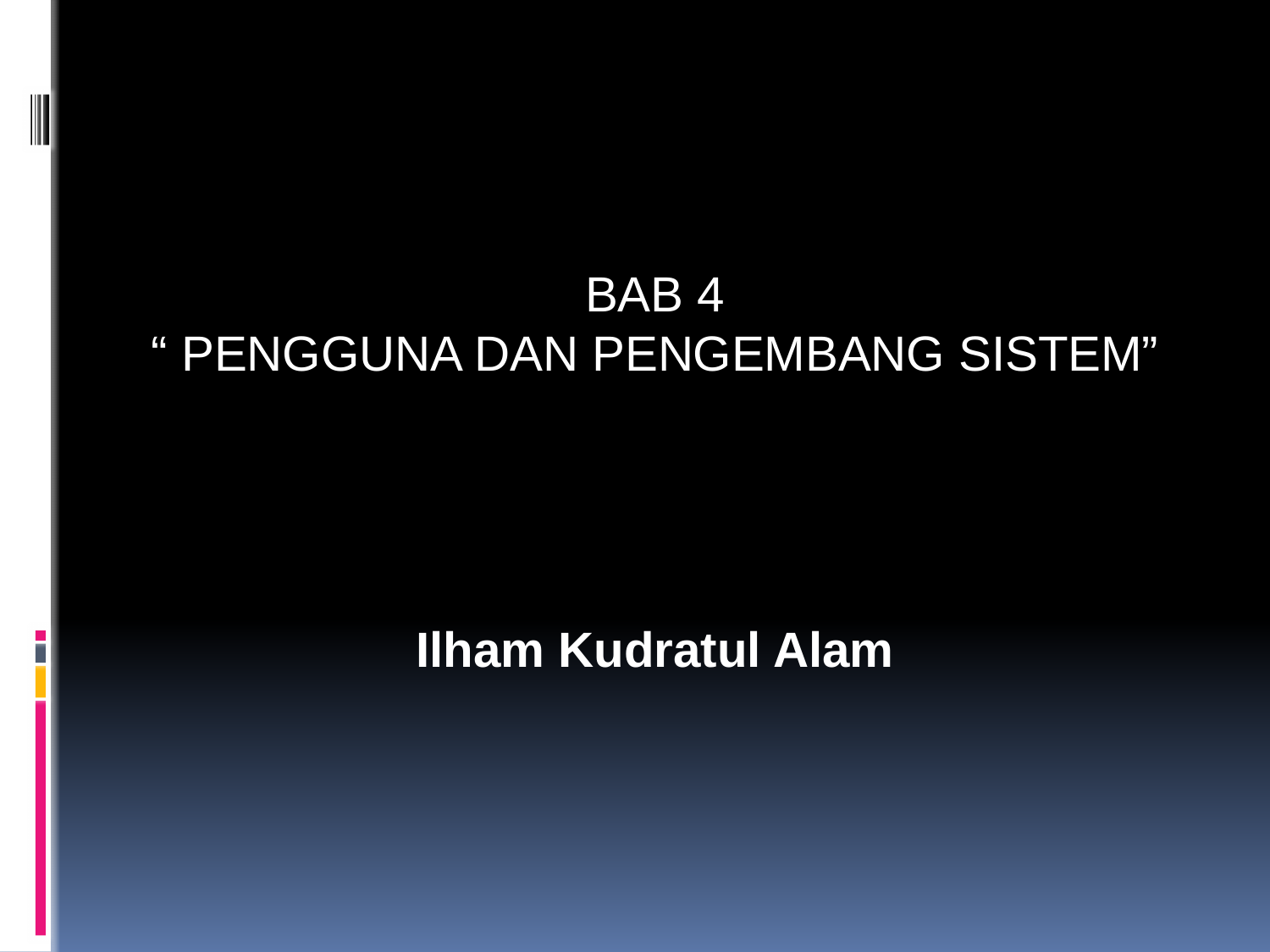

BAB 4
“ PENGGUNA DAN PENGEMBANG SISTEM”

Ilham Kudratul Alam